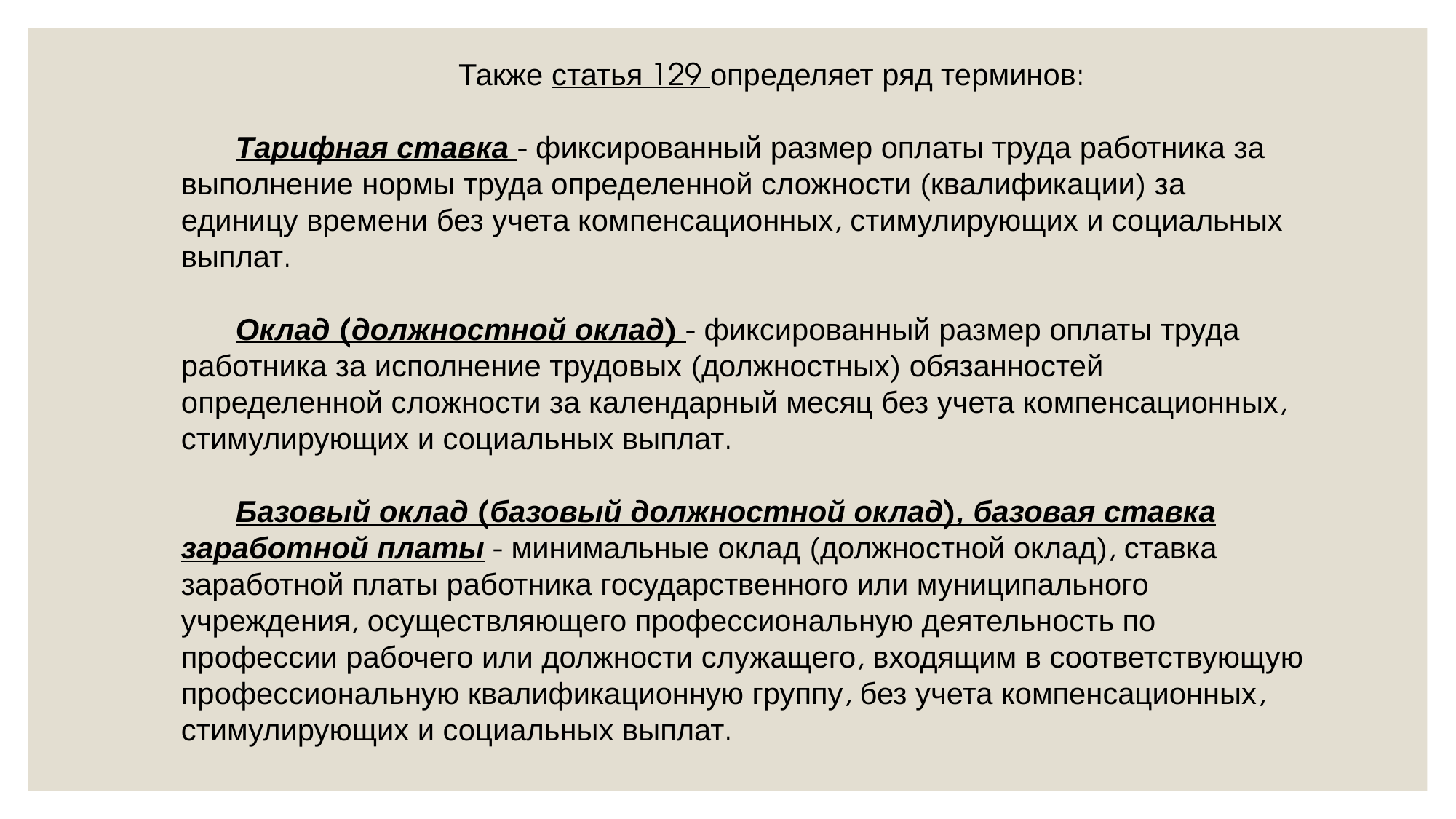

Также статья 129 определяет ряд терминов:

Тарифная ставка - фиксированный размер оплаты труда работника за выполнение нормы труда определенной сложности (квалификации) за единицу времени без учета компенсационных, стимулирующих и социальных выплат.

Оклад (должностной оклад) - фиксированный размер оплаты труда работника за исполнение трудовых (должностных) обязанностей определенной сложности за календарный месяц без учета компенсационных, стимулирующих и социальных выплат.

Базовый оклад (базовый должностной оклад), базовая ставка заработной платы - минимальные оклад (должностной оклад), ставка заработной платы работника государственного или муниципального учреждения, осуществляющего профессиональную деятельность по профессии рабочего или должности служащего, входящим в соответствующую профессиональную квалификационную группу, без учета компенсационных, стимулирующих и социальных выплат.